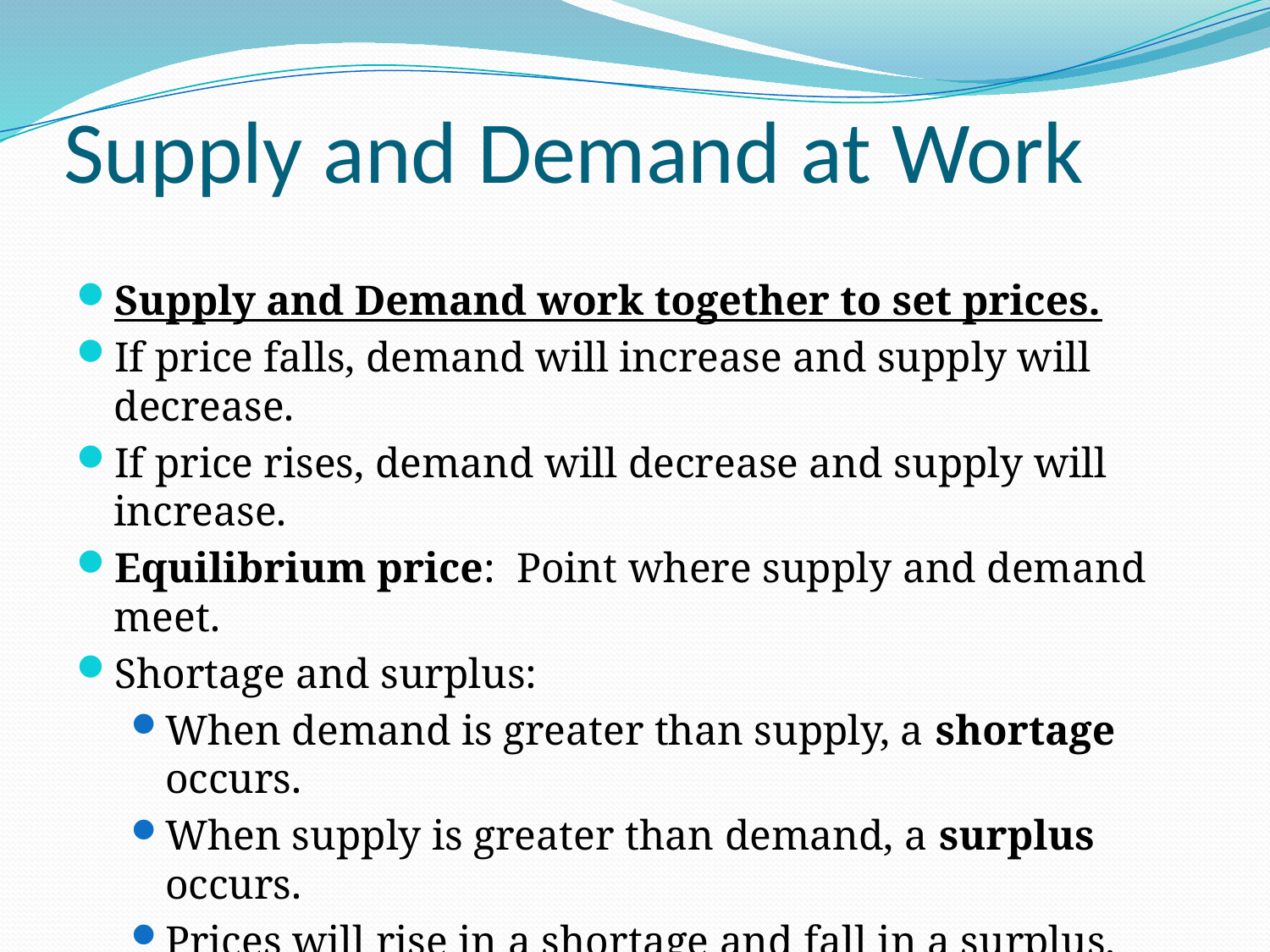

# Supply and Demand at Work
Supply and Demand work together to set prices.
If price falls, demand will increase and supply will decrease.
If price rises, demand will decrease and supply will increase.
Equilibrium price:  Point where supply and demand meet.
Shortage and surplus:
When demand is greater than supply, a shortage occurs.
When supply is greater than demand, a surplus occurs.
Prices will rise in a shortage and fall in a surplus.
  Price floor: Government set minimum price
  Price ceiling: Government set maximum price